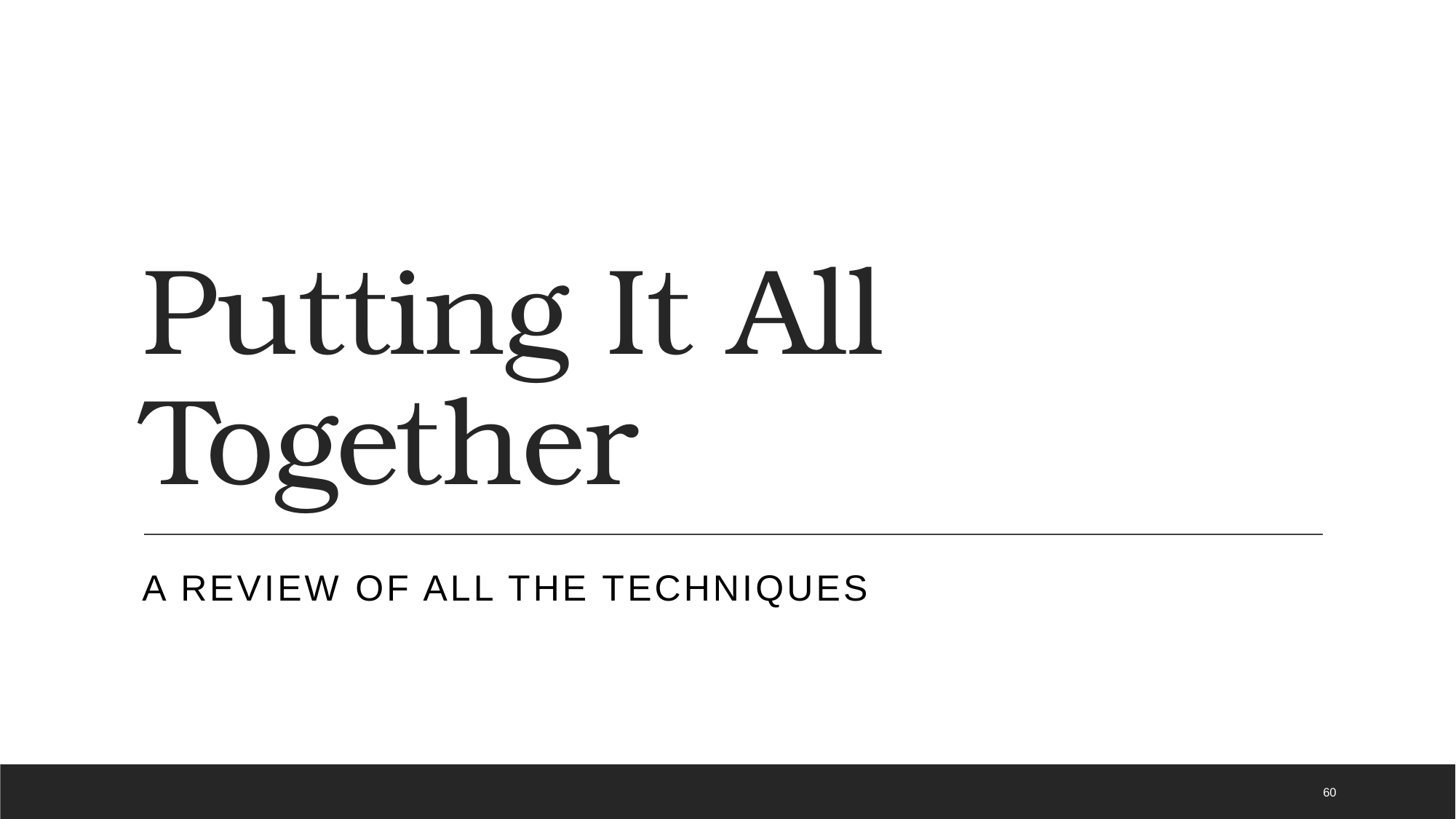

# Putting It All Together
A Review of All the Techniques
60